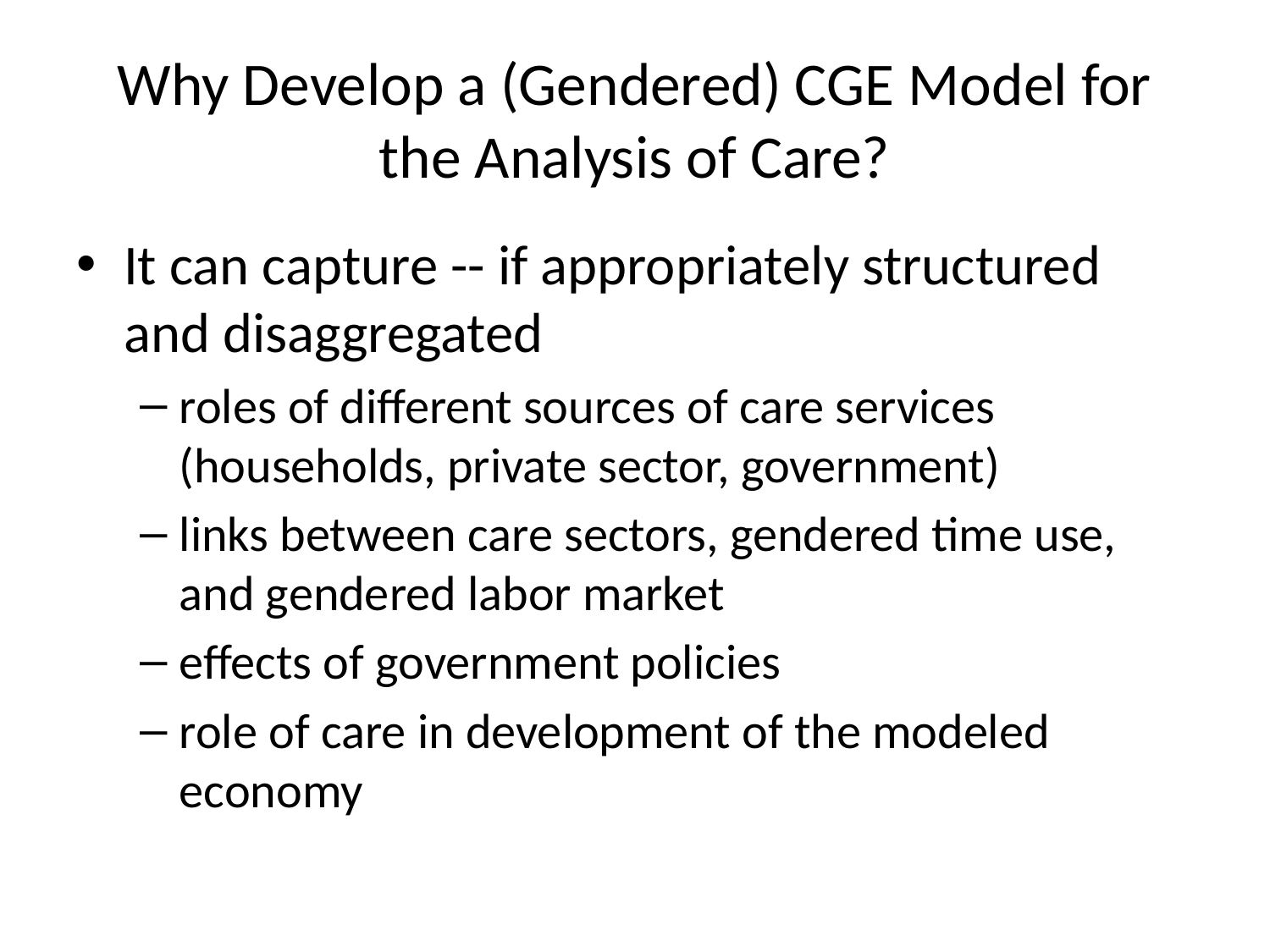

# Why Develop a (Gendered) CGE Model for the Analysis of Care?
It can capture -- if appropriately structured and disaggregated
roles of different sources of care services (households, private sector, government)
links between care sectors, gendered time use, and gendered labor market
effects of government policies
role of care in development of the modeled economy